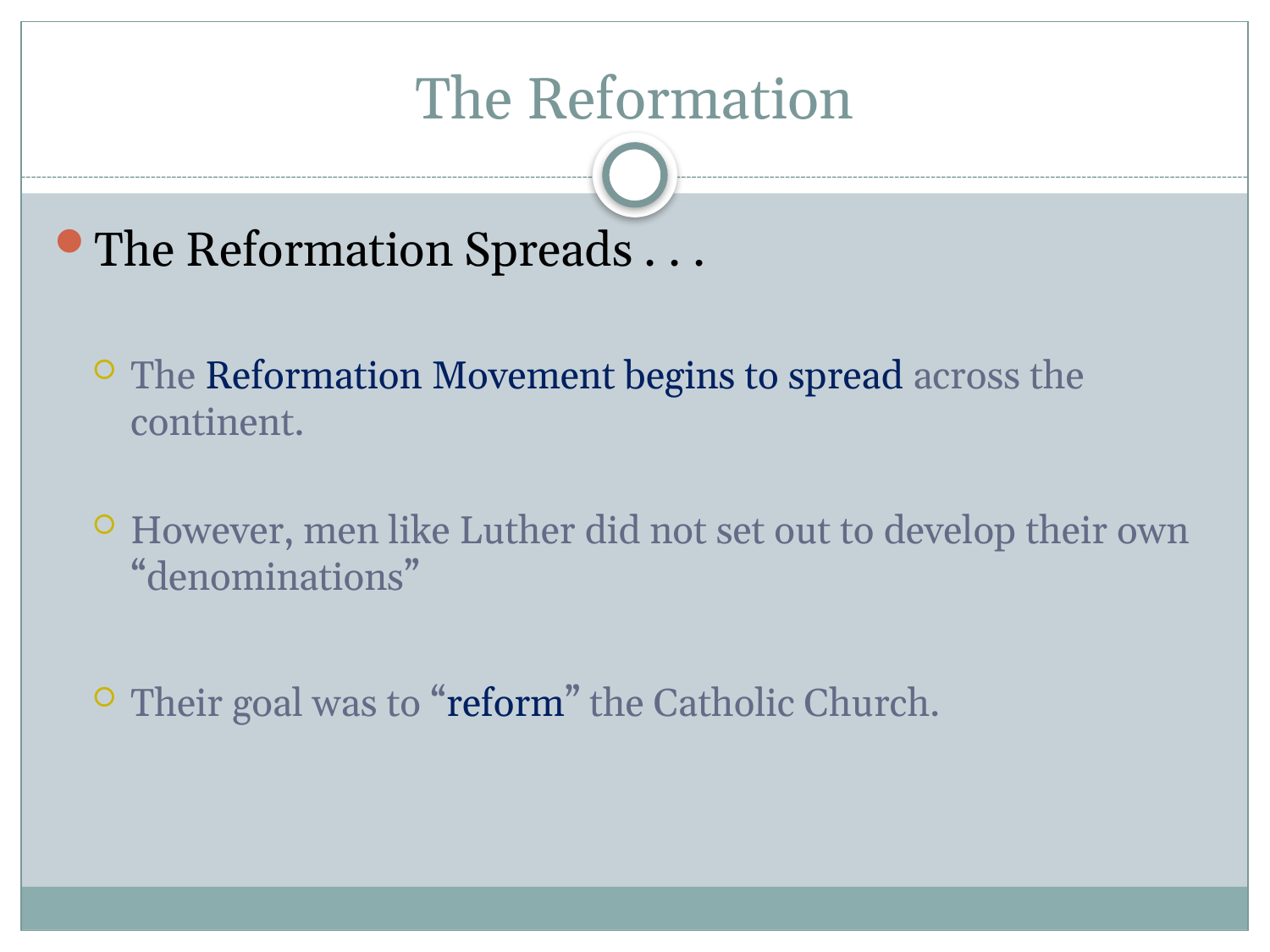

# The Reformation
The Reformation Spreads . . .

The Reformation Movement begins to spread across the continent.

However, men like Luther did not set out to develop their own “denominations”

Their goal was to “reform” the Catholic Church.